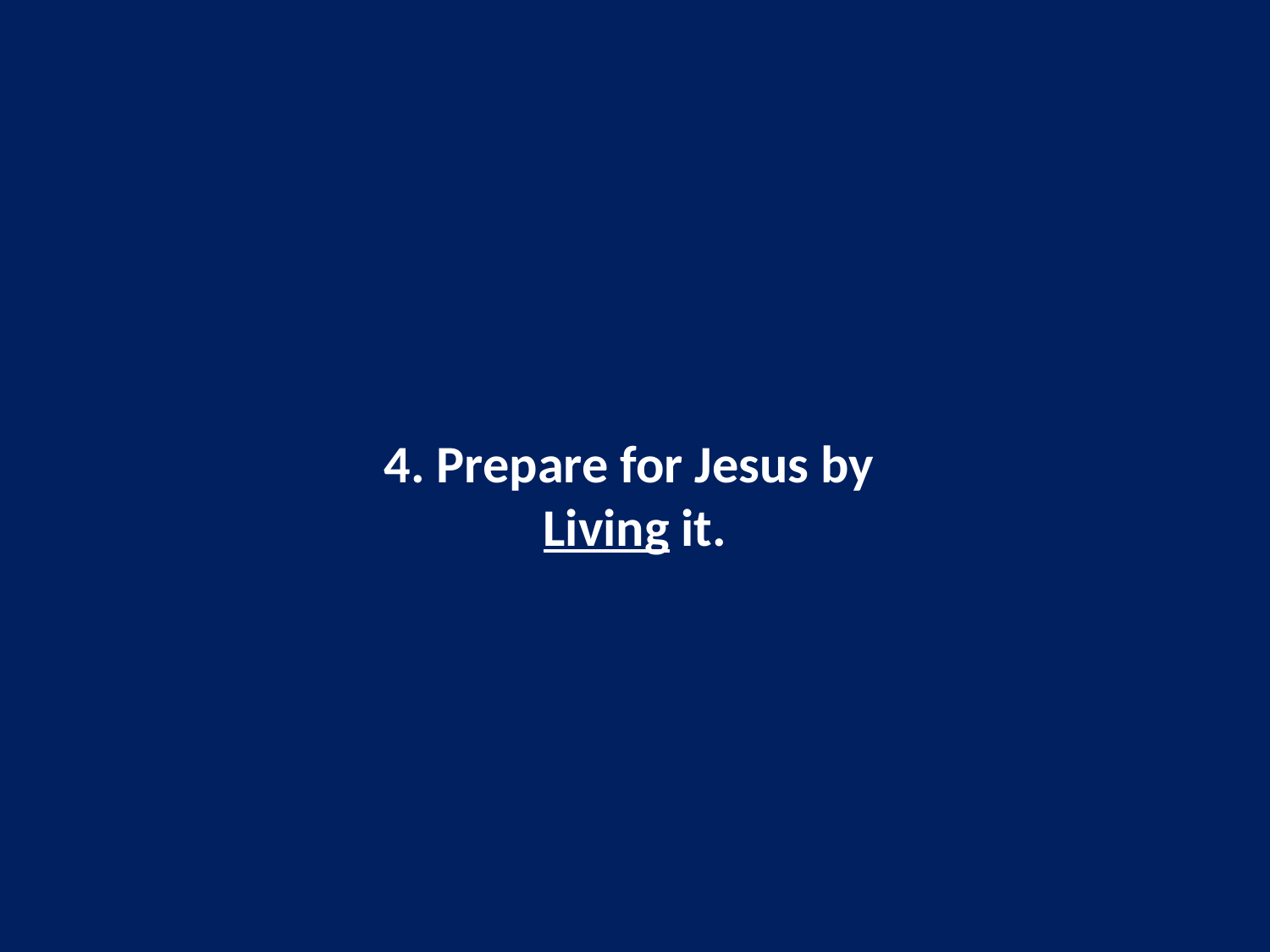

# 4. Prepare for Jesus by Living it.